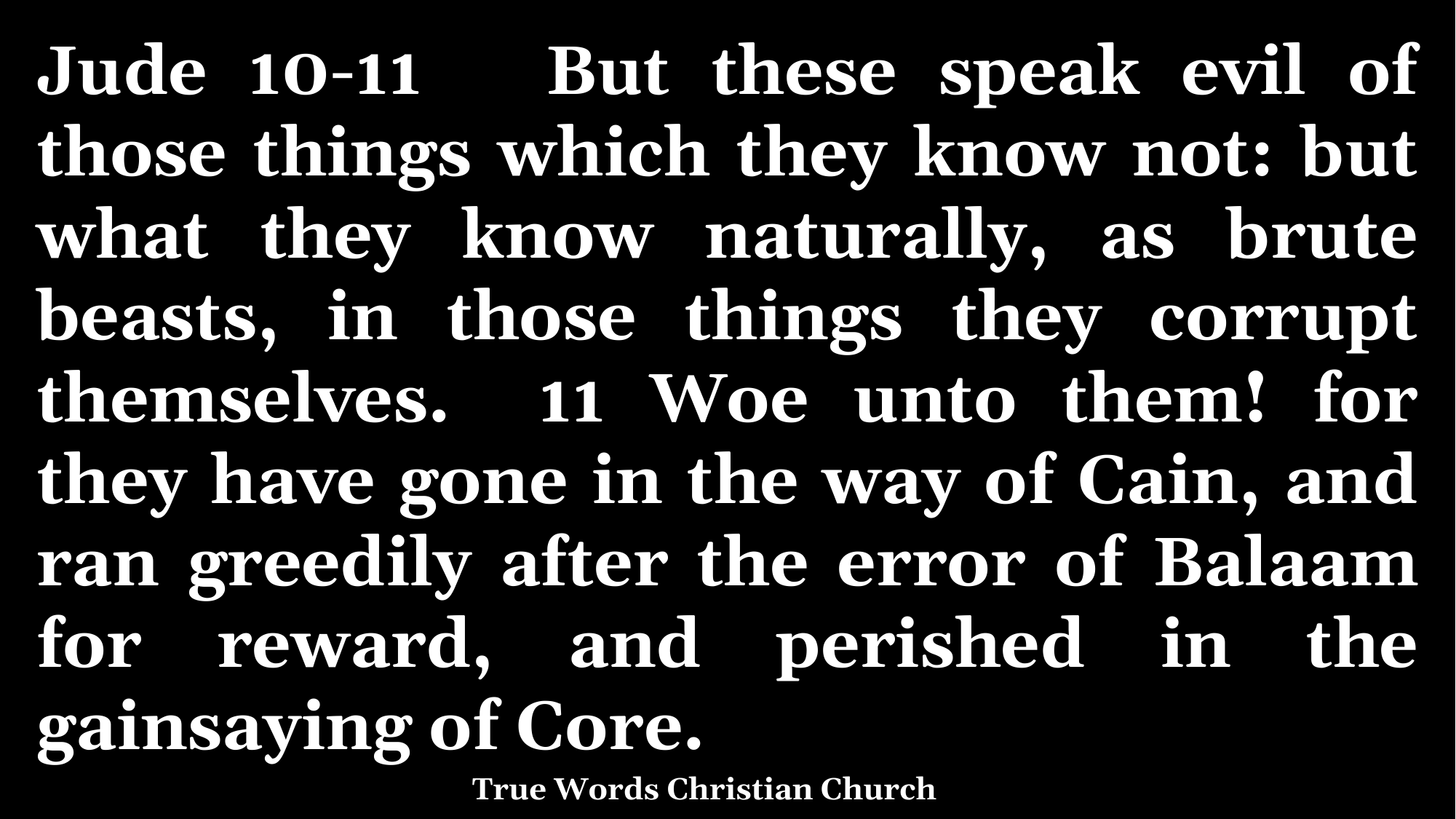

Jude 10-11   But these speak evil of those things which they know not: but what they know naturally, as brute beasts, in those things they corrupt themselves.  11 Woe unto them! for they have gone in the way of Cain, and ran greedily after the error of Balaam for reward, and perished in the gainsaying of Core.
True Words Christian Church